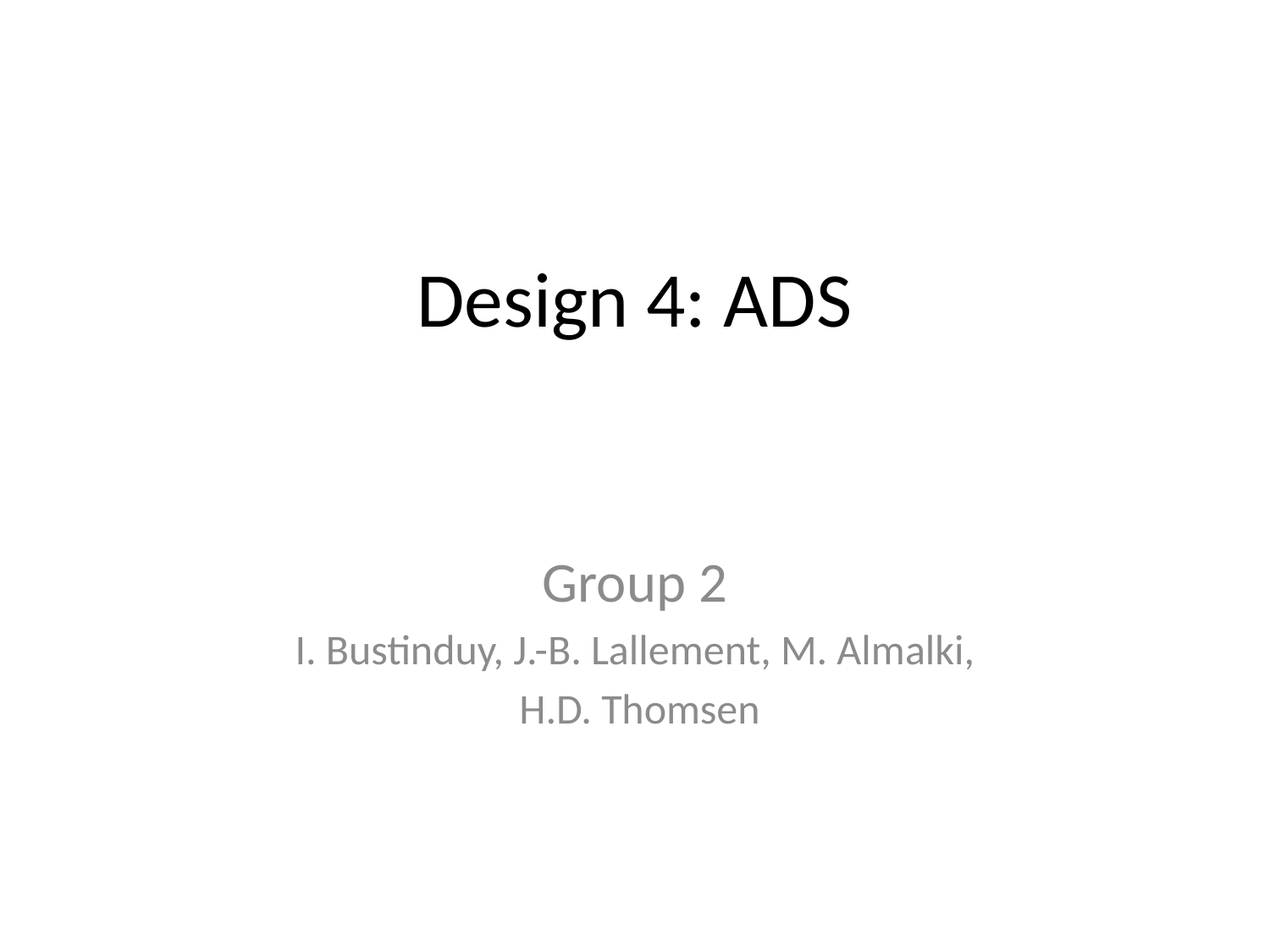

# Design 4: ADS
Group 2
I. Bustinduy, J.-B. Lallement, M. Almalki,
 H.D. Thomsen